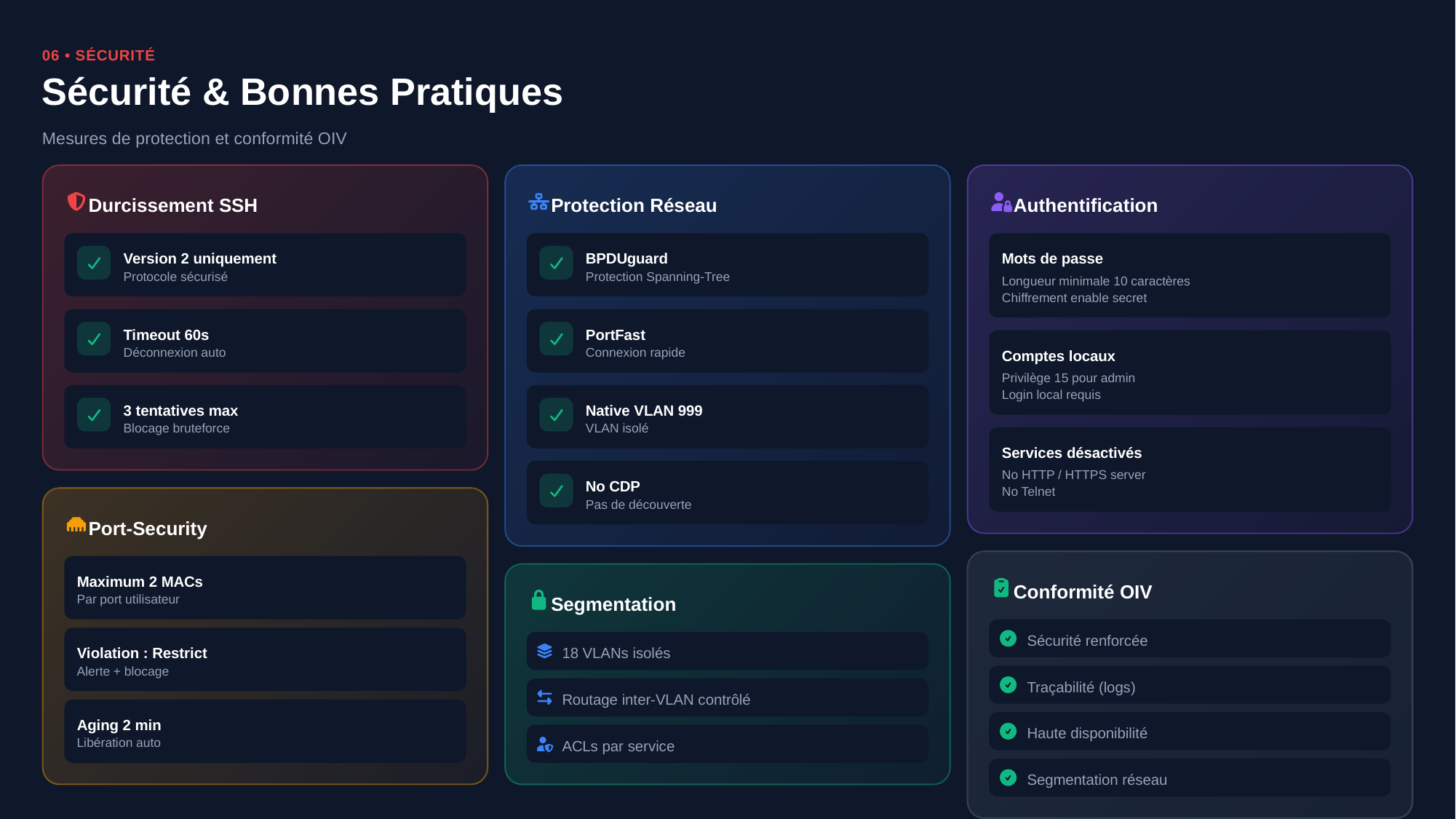

06 • SÉCURITÉ
Sécurité & Bonnes Pratiques
Mesures de protection et conformité OIV

Durcissement SSH
Protection Réseau
Authentification

Version 2 uniquement

BPDUguard
Mots de passe

Protocole sécurisé
Protection Spanning-Tree
Longueur minimale 10 caractères
Chiffrement enable secret

Timeout 60s

PortFast

Déconnexion auto
Connexion rapide
Comptes locaux
Privilège 15 pour admin

Login local requis

3 tentatives max

Native VLAN 999

Blocage bruteforce
VLAN isolé

Services désactivés

No HTTP / HTTPS server

No CDP
No Telnet

Pas de découverte
Port-Security

Maximum 2 MACs
Conformité OIV

Segmentation
Par port utilisateur

Sécurité renforcée

Violation : Restrict
18 VLANs isolés

Alerte + blocage

Traçabilité (logs)

Routage inter-VLAN contrôlé

Aging 2 min

Haute disponibilité

Libération auto
ACLs par service

Segmentation réseau